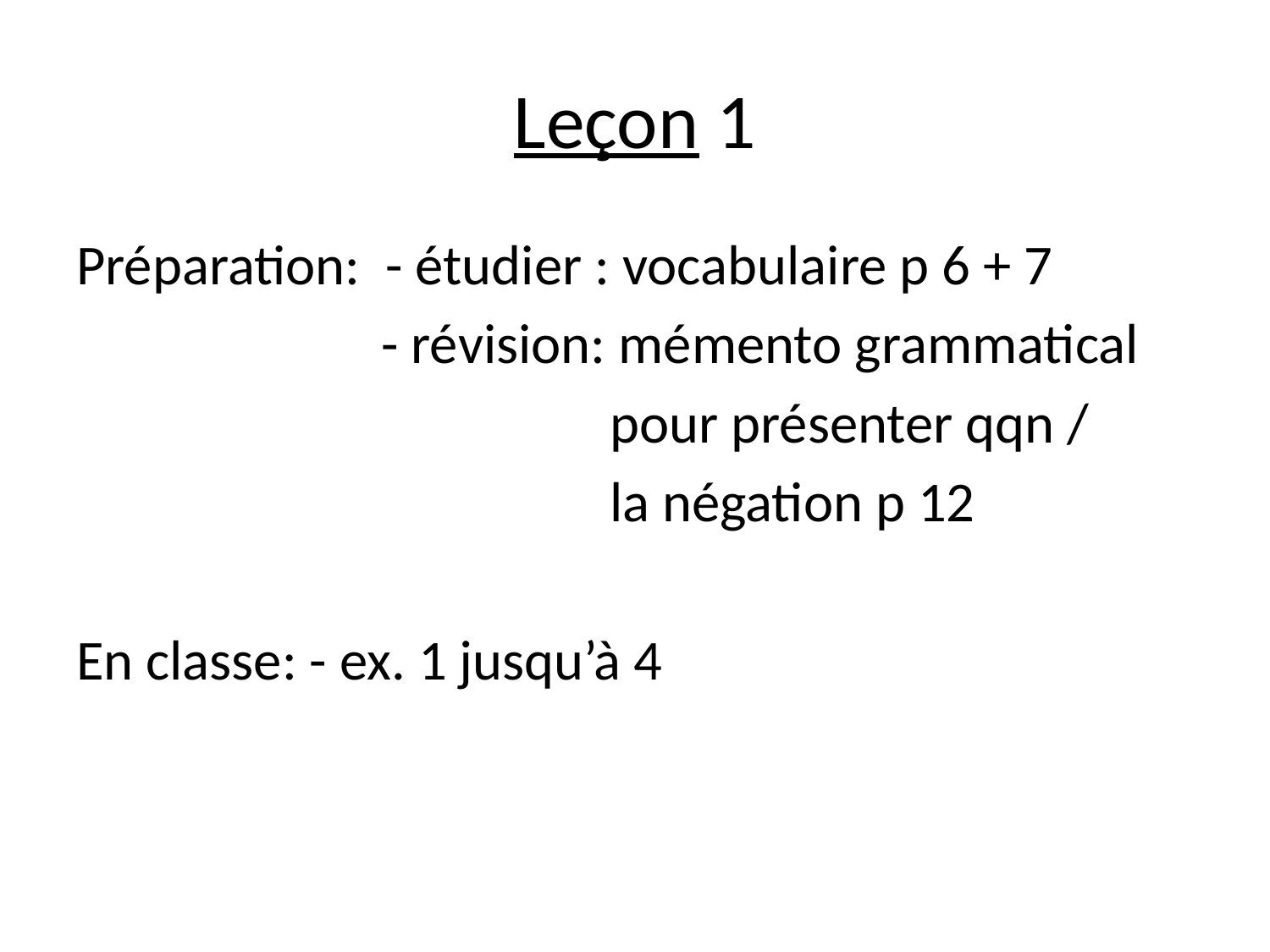

# Leçon 1
Préparation:  - étudier : vocabulaire p 6 + 7
                        - révision: mémento grammatical
                                          pour présenter qqn /
                                          la négation p 12

En classe: - ex. 1 jusqu’à 4